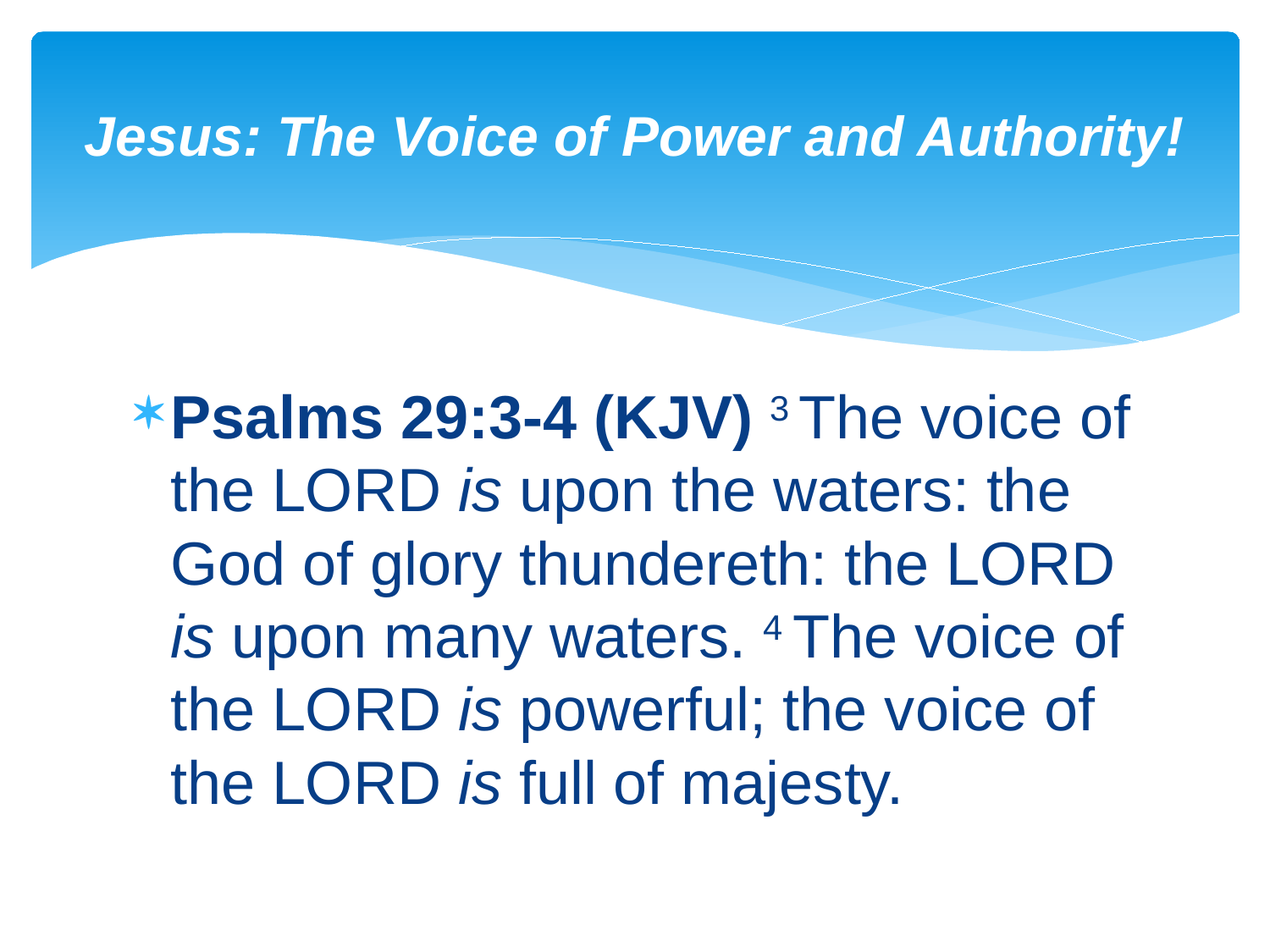

# Jesus: The Voice of Power and Authority!
Psalms 29:3-4 (KJV) 3 The voice of the LORD is upon the waters: the God of glory thundereth: the LORD is upon many waters. 4 The voice of the LORD is powerful; the voice of the LORD is full of majesty.